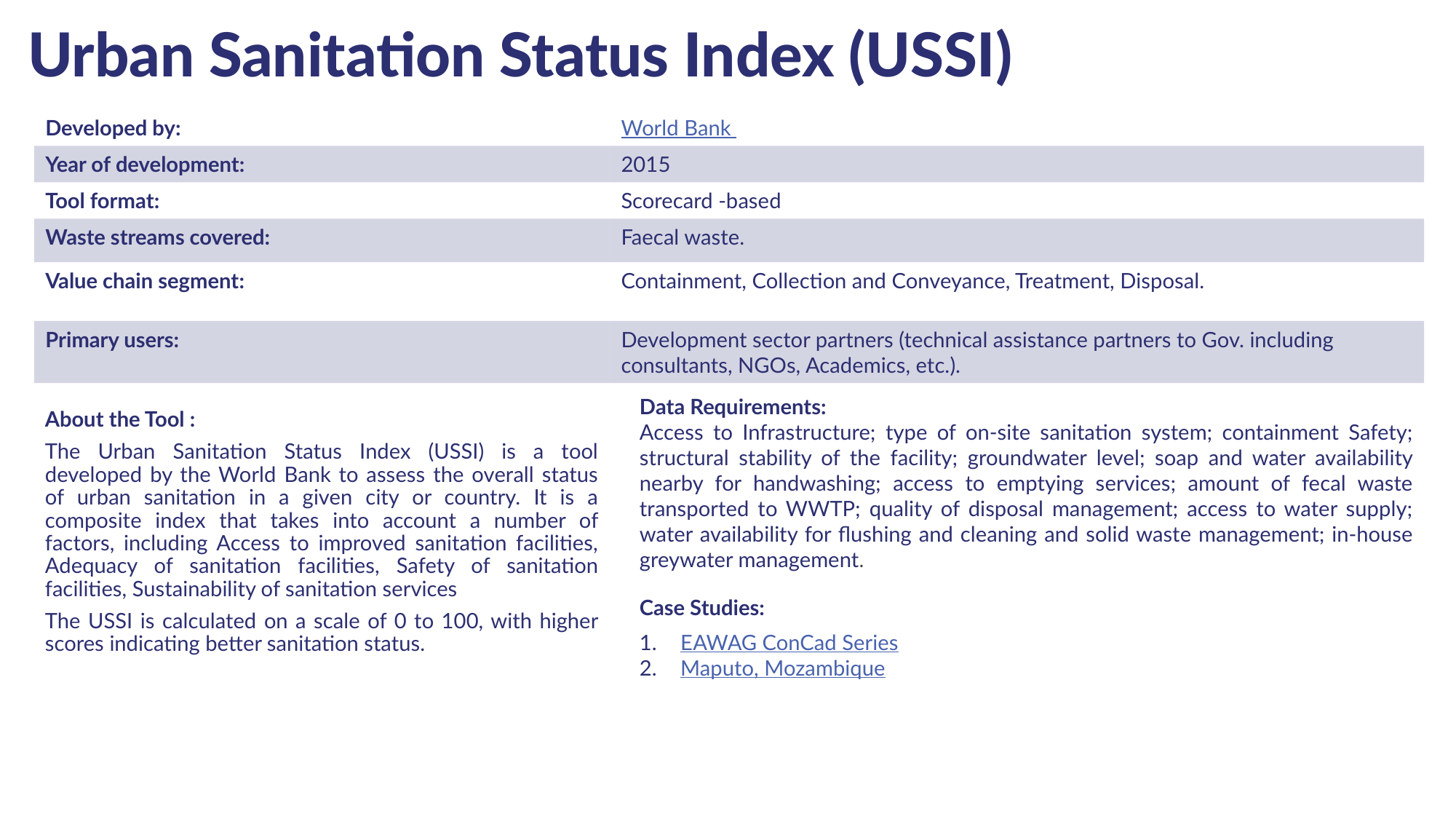

# Urban Sanitation Status Index (USSI)
| Developed by: | World Bank |
| --- | --- |
| Year of development: | 2015 |
| Tool format: | Scorecard -based |
| Waste streams covered: | Faecal waste. |
| Value chain segment: | Containment, Collection and Conveyance, Treatment, Disposal. |
| Primary users: | Development sector partners (technical assistance partners to Gov. including consultants, NGOs, Academics, etc.). |
Data Requirements:
Access to Infrastructure; type of on-site sanitation system; containment Safety; structural stability of the facility; groundwater level; soap and water availability nearby for handwashing; access to emptying services; amount of fecal waste transported to WWTP; quality of disposal management; access to water supply; water availability for flushing and cleaning and solid waste management; in-house greywater management.

Case Studies:
EAWAG ConCad Series
Maputo, Mozambique
About the Tool :
The Urban Sanitation Status Index (USSI) is a tool developed by the World Bank to assess the overall status of urban sanitation in a given city or country. It is a composite index that takes into account a number of factors, including Access to improved sanitation facilities, Adequacy of sanitation facilities, Safety of sanitation facilities, Sustainability of sanitation services
The USSI is calculated on a scale of 0 to 100, with higher scores indicating better sanitation status.